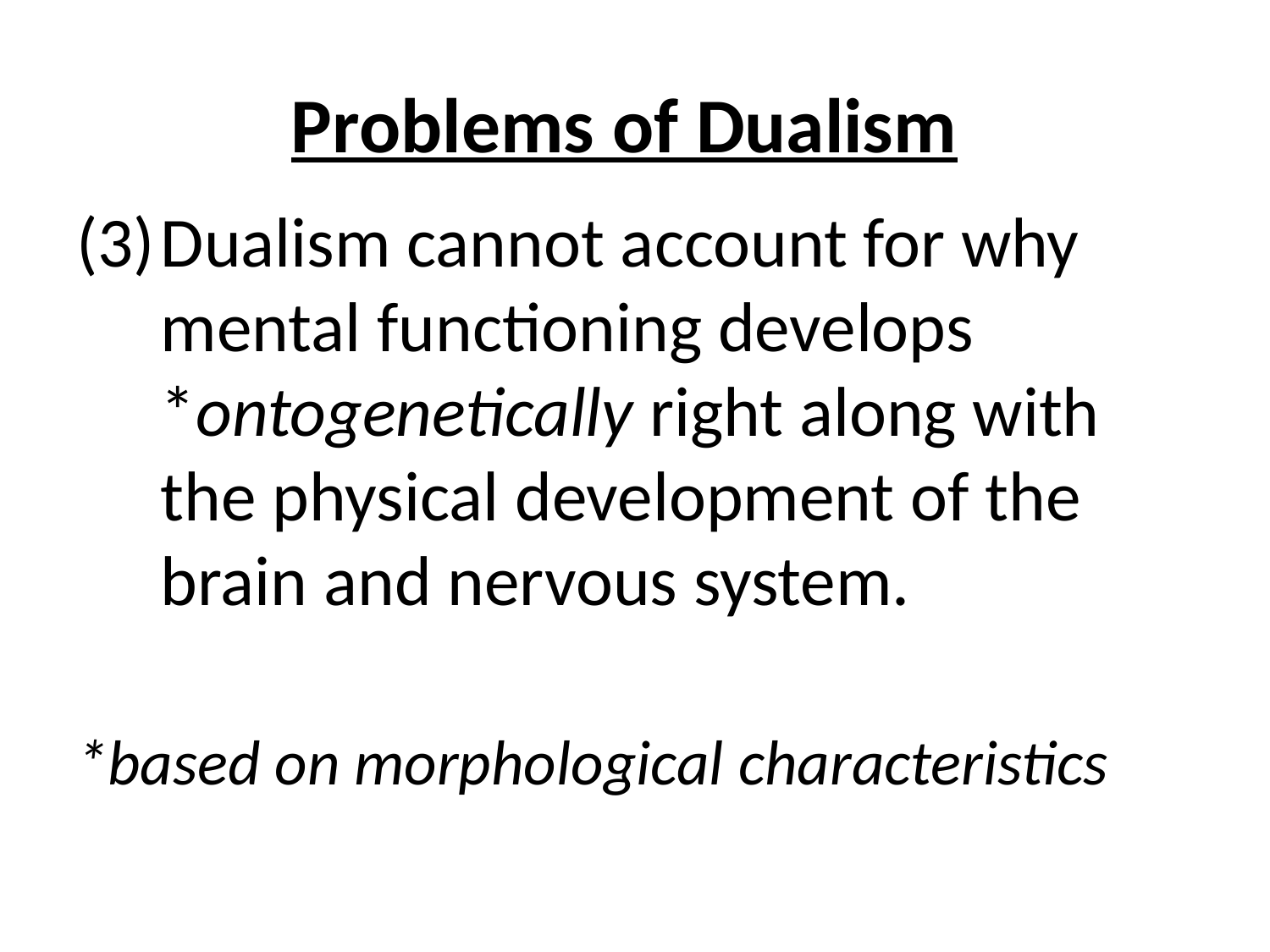

# Problems of Dualism
Dualism cannot account for why mental functioning develops *ontogenetically right along with the physical development of the brain and nervous system.

*based on morphological characteristics
23